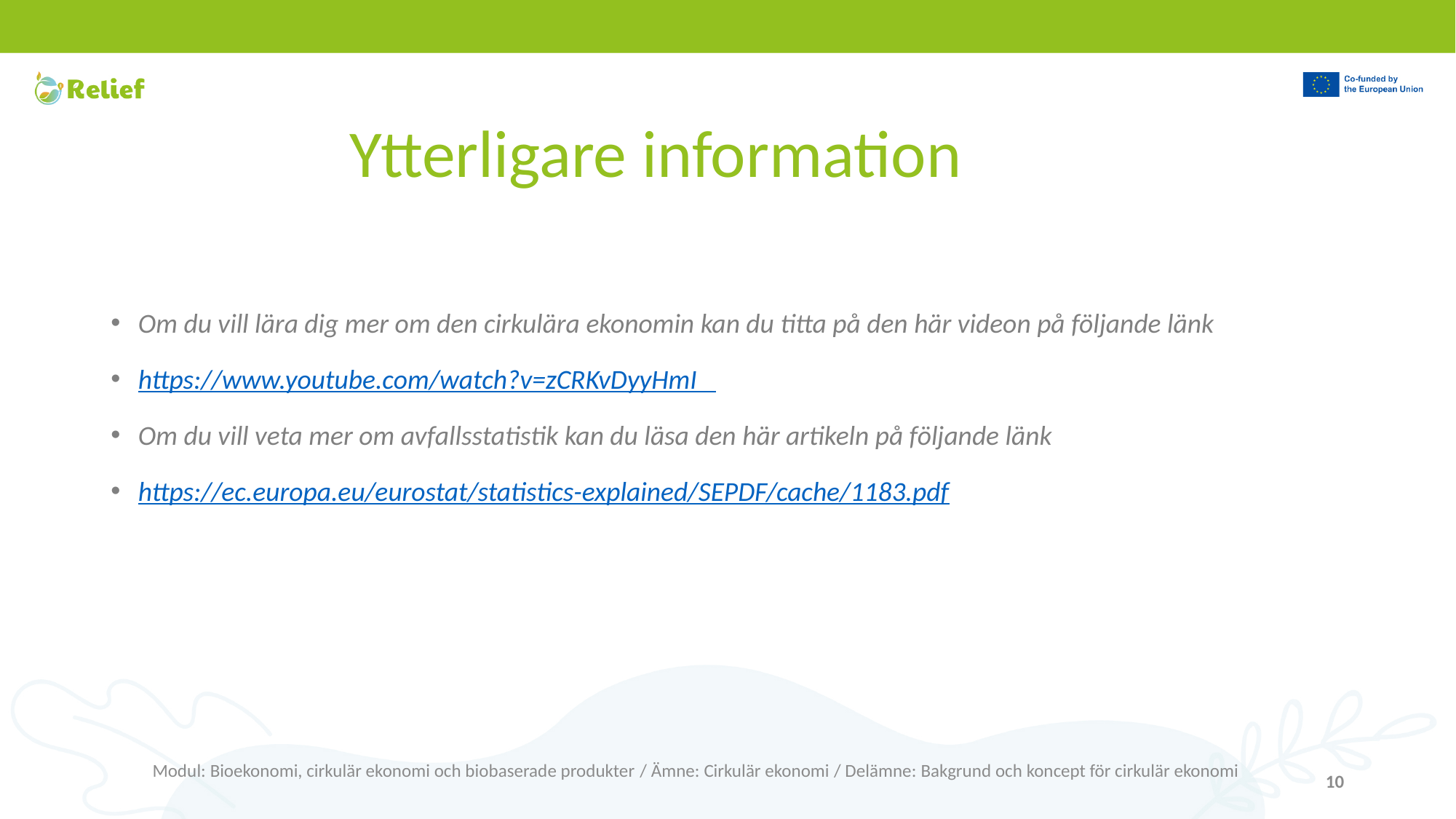

# Ytterligare information
Om du vill lära dig mer om den cirkulära ekonomin kan du titta på den här videon på följande länk
https://www.youtube.com/watch?v=zCRKvDyyHmI
Om du vill veta mer om avfallsstatistik kan du läsa den här artikeln på följande länk
https://ec.europa.eu/eurostat/statistics-explained/SEPDF/cache/1183.pdf

Modul: Bioekonomi, cirkulär ekonomi och biobaserade produkter / Ämne: Cirkulär ekonomi / Delämne: Bakgrund och koncept för cirkulär ekonomi

10